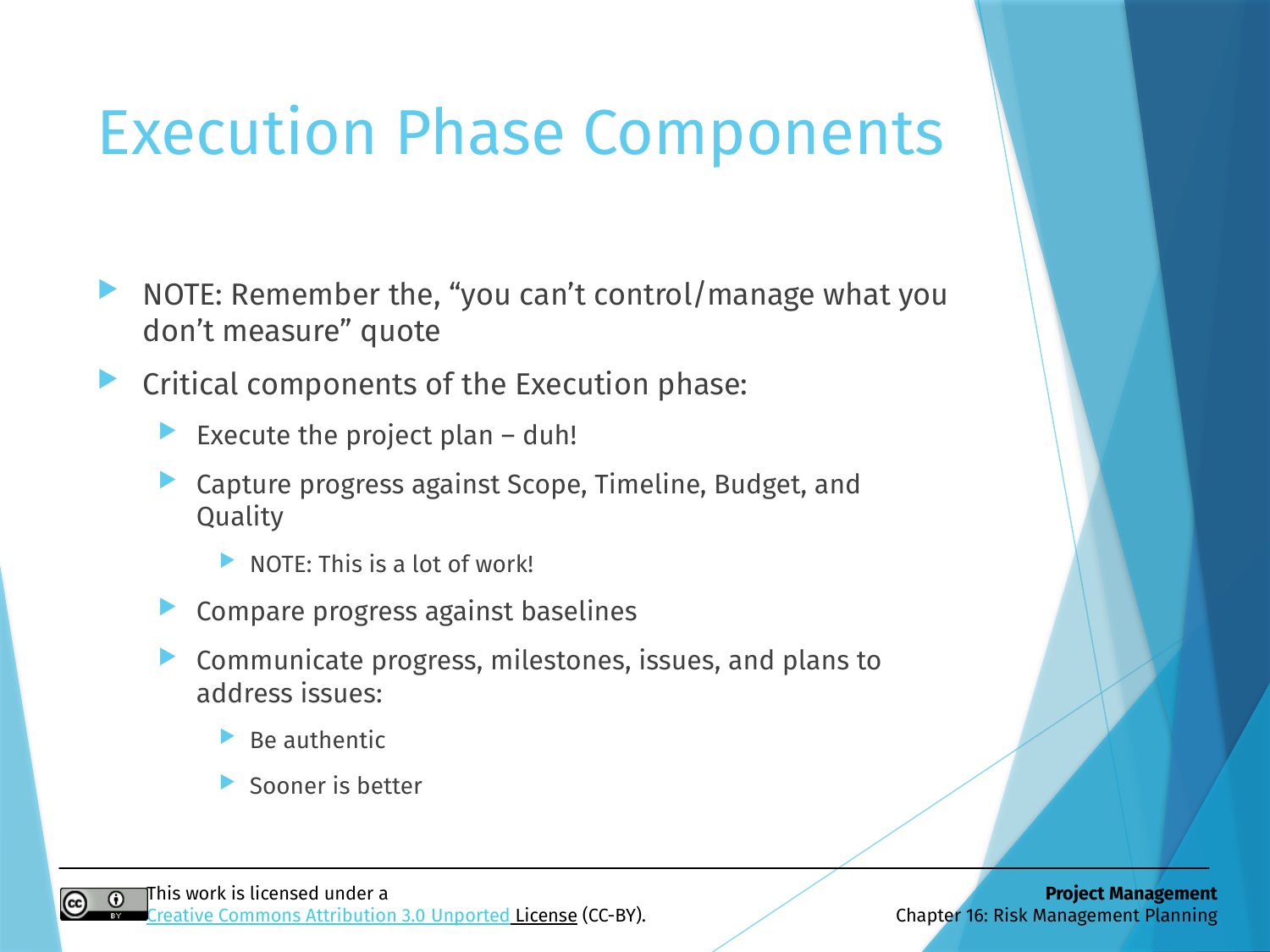

# Execution Phase Components
NOTE: Remember the, “you can’t control/manage what you don’t measure” quote
Critical components of the Execution phase:
Execute the project plan – duh!
Capture progress against Scope, Timeline, Budget, and Quality
NOTE: This is a lot of work!
Compare progress against baselines
Communicate progress, milestones, issues, and plans to address issues:
Be authentic
Sooner is better